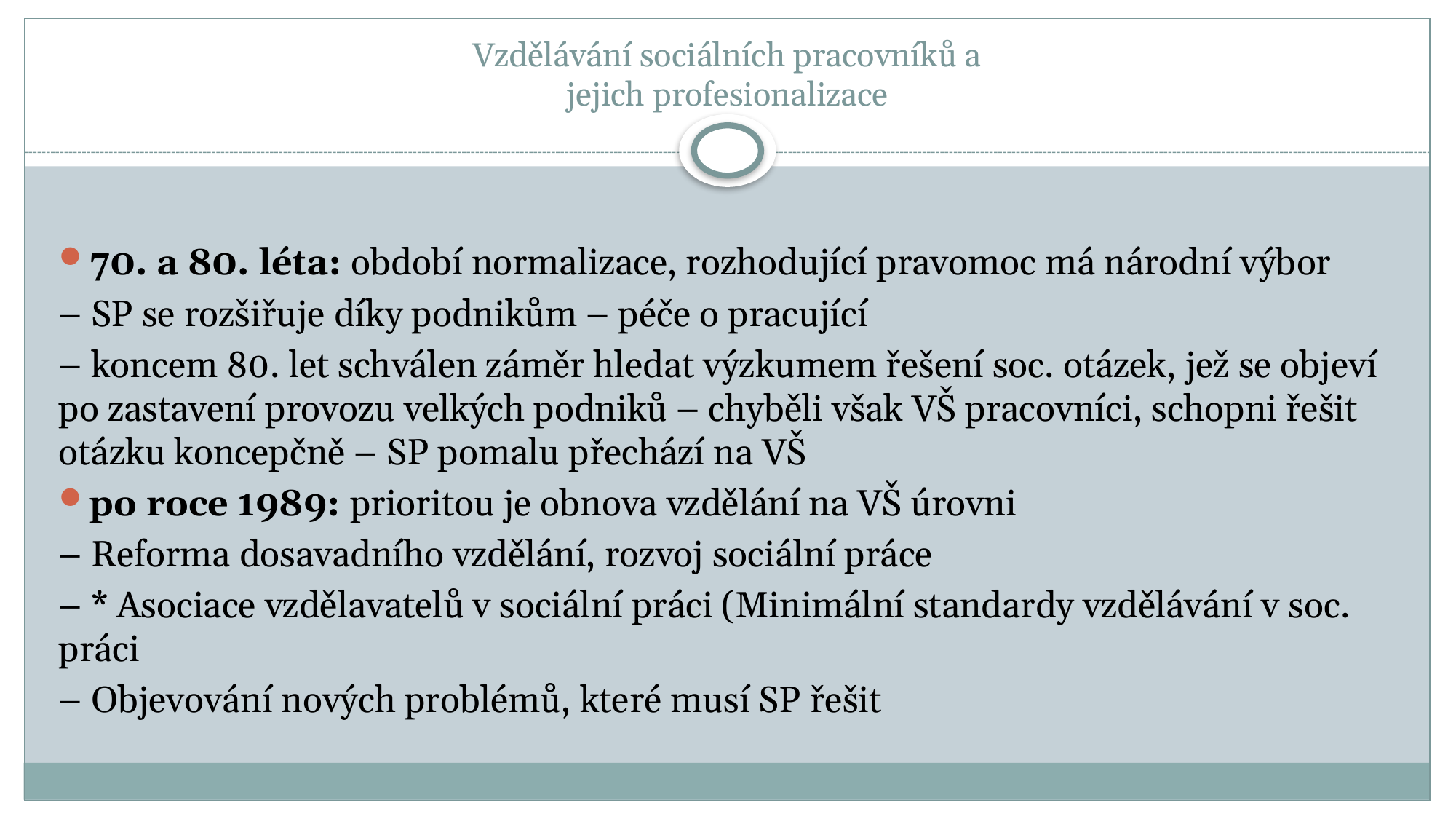

# Vzdělávání sociálních pracovníků a jejich profesionalizace

70. a 80. léta: období normalizace, rozhodující pravomoc má národní výbor
– SP se rozšiřuje díky podnikům – péče o pracující
– koncem 80. let schválen záměr hledat výzkumem řešení soc. otázek, jež se objeví po zastavení provozu velkých podniků – chyběli však VŠ pracovníci, schopni řešit otázku koncepčně – SP pomalu přechází na VŠ
po roce 1989: prioritou je obnova vzdělání na VŠ úrovni
– Reforma dosavadního vzdělání, rozvoj sociální práce
– * Asociace vzdělavatelů v sociální práci (Minimální standardy vzdělávání v soc. práci
– Objevování nových problémů, které musí SP řešit